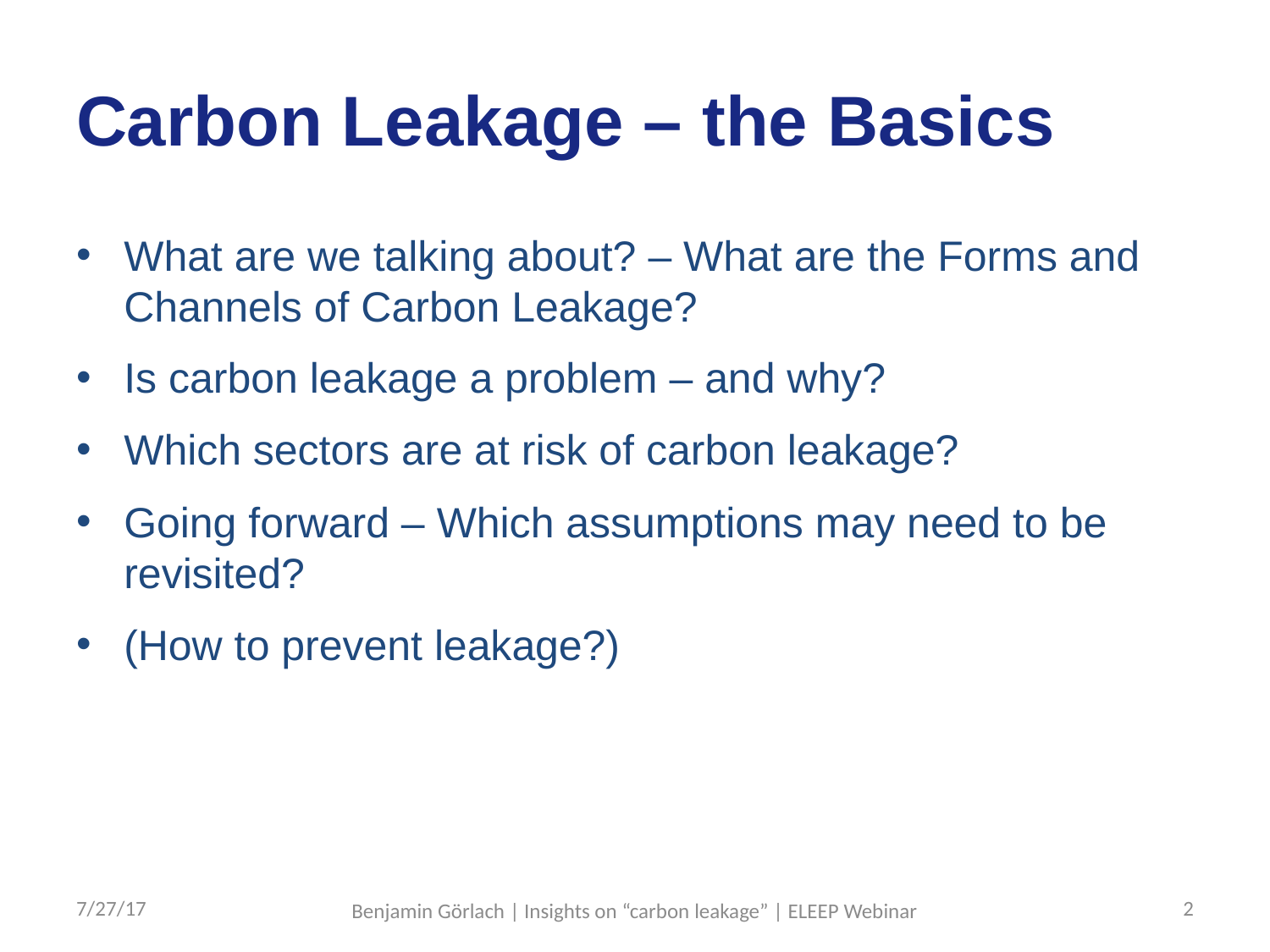

# Carbon Leakage – the Basics
What are we talking about? – What are the Forms and Channels of Carbon Leakage?
Is carbon leakage a problem – and why?
Which sectors are at risk of carbon leakage?
Going forward – Which assumptions may need to be revisited?
(How to prevent leakage?)
7/27/17
2
Benjamin Görlach | Insights on “carbon leakage” | ELEEP Webinar